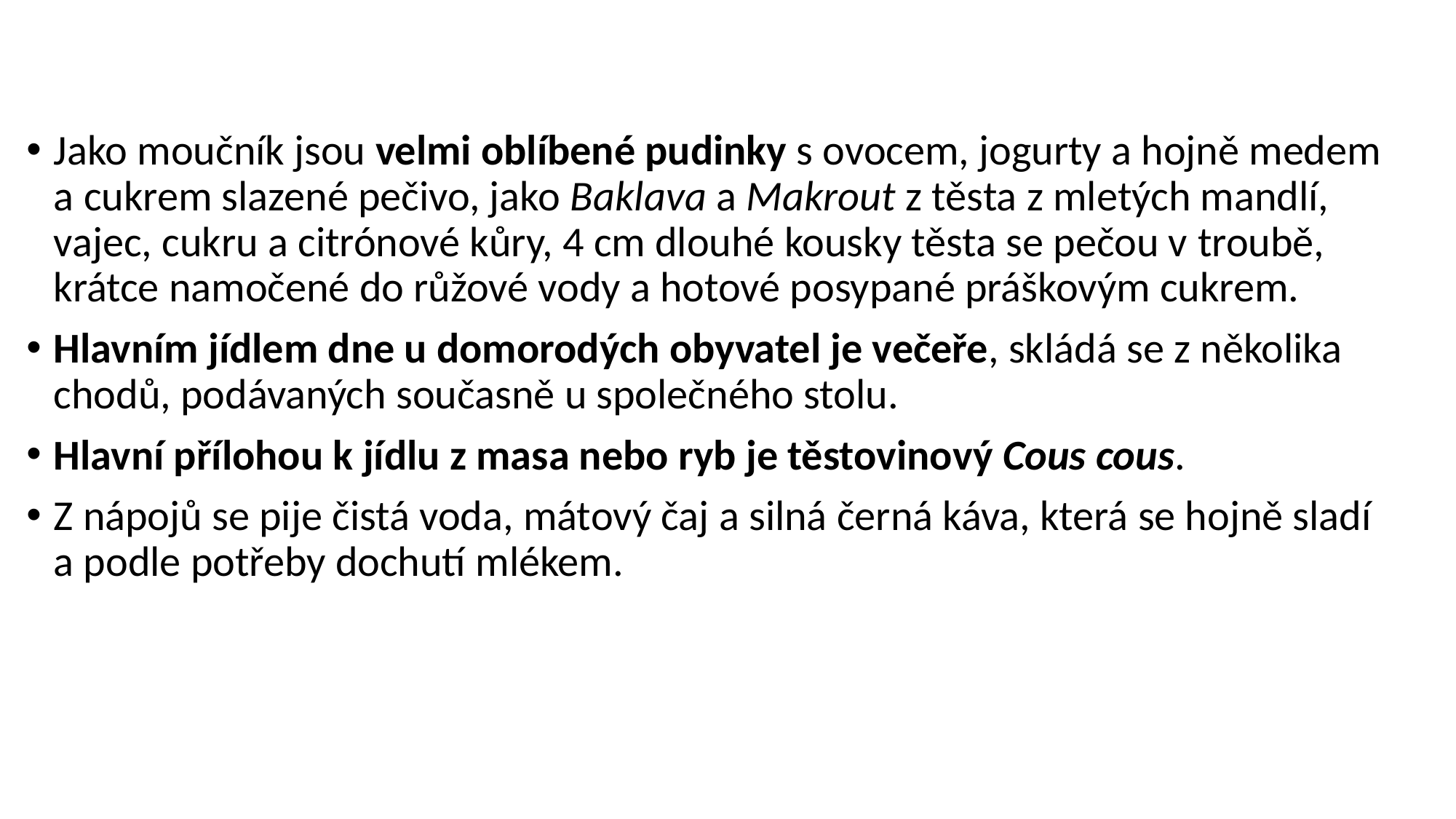

#
Jako moučník jsou velmi oblíbené pudinky s ovocem, jogurty a hojně medem a cukrem slazené pečivo, jako Baklava a Makrout z těsta z mletých mandlí, vajec, cukru a citrónové kůry, 4 cm dlouhé kousky těsta se pečou v troubě, krátce namočené do růžové vody a hotové posypané práškovým cukrem.
Hlavním jídlem dne u domorodých obyvatel je večeře, skládá se z několika chodů, podávaných současně u společného stolu.
Hlavní přílohou k jídlu z masa nebo ryb je těstovinový Cous cous.
Z nápojů se pije čistá voda, mátový čaj a silná černá káva, která se hojně sladí a podle potřeby dochutí mlékem.